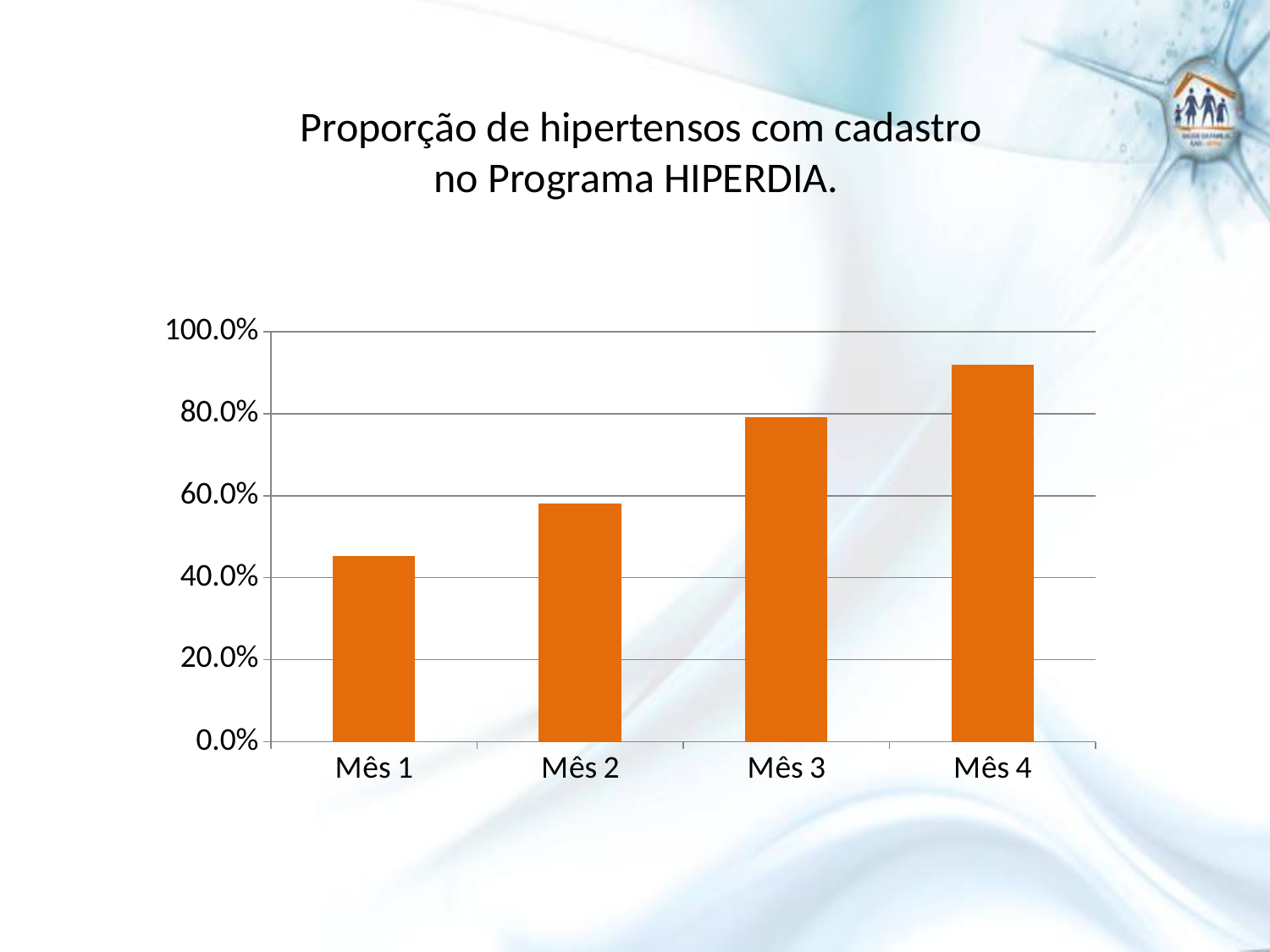

# Proporção de hipertensos com cadastro no Programa HIPERDIA.

### Chart

| Category | Proporção de hipertensos com cadastro no Programa HIPERDIA  |
|---|---|
| Mês 1 | 0.45238095238095266 |
| Mês 2 | 0.5813953488372087 |
| Mês 3 | 0.790697674418605 |
| Mês 4 | 0.9195402298850575 |